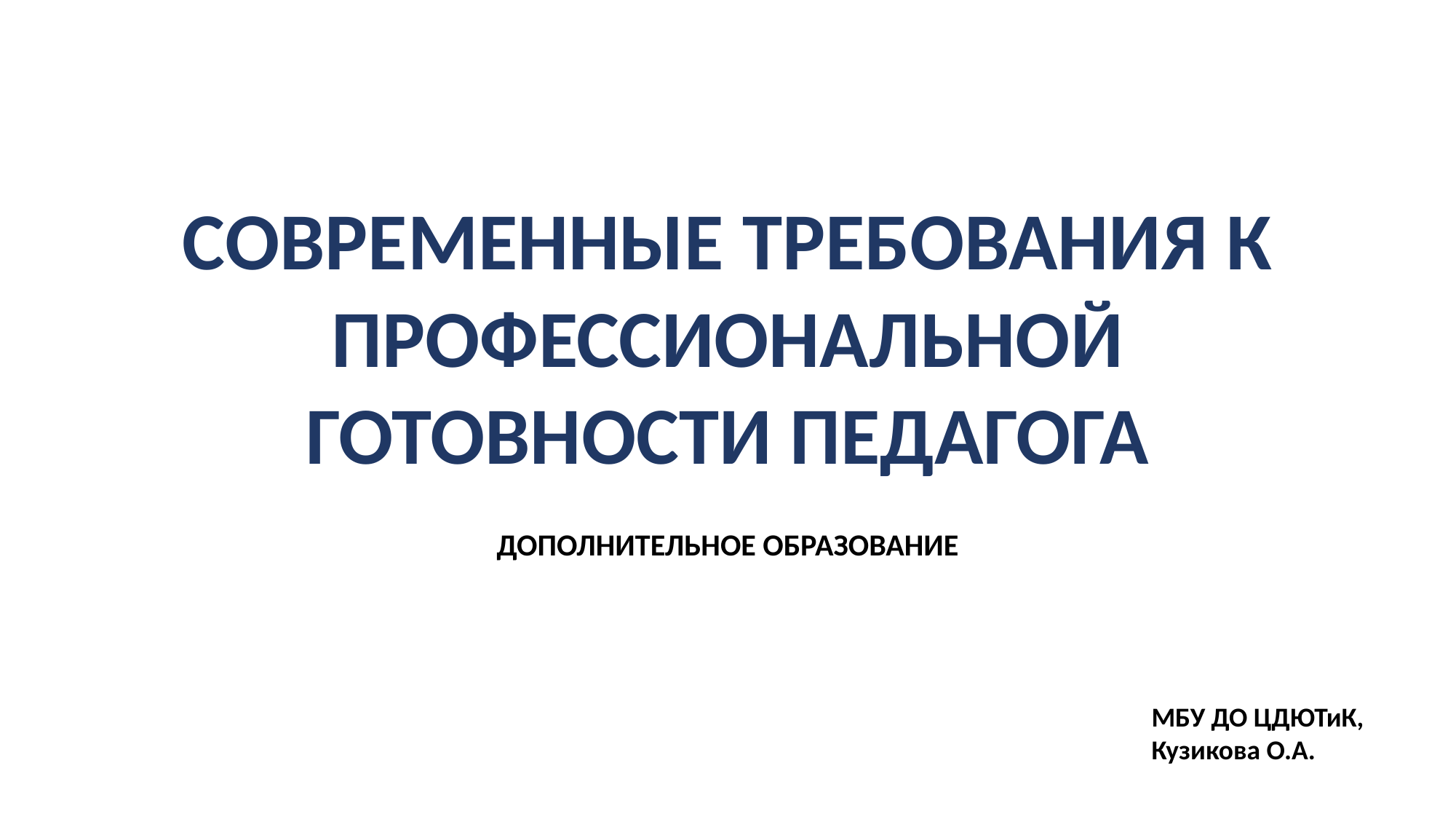

# СОВРЕМЕННЫЕ ТРЕБОВАНИЯ К ПРОФЕССИОНАЛЬНОЙ ГОТОВНОСТИ ПЕДАГОГА
ДОПОЛНИТЕЛЬНОЕ ОБРАЗОВАНИЕ
МБУ ДО ЦДЮТиК,
Кузикова О.А.